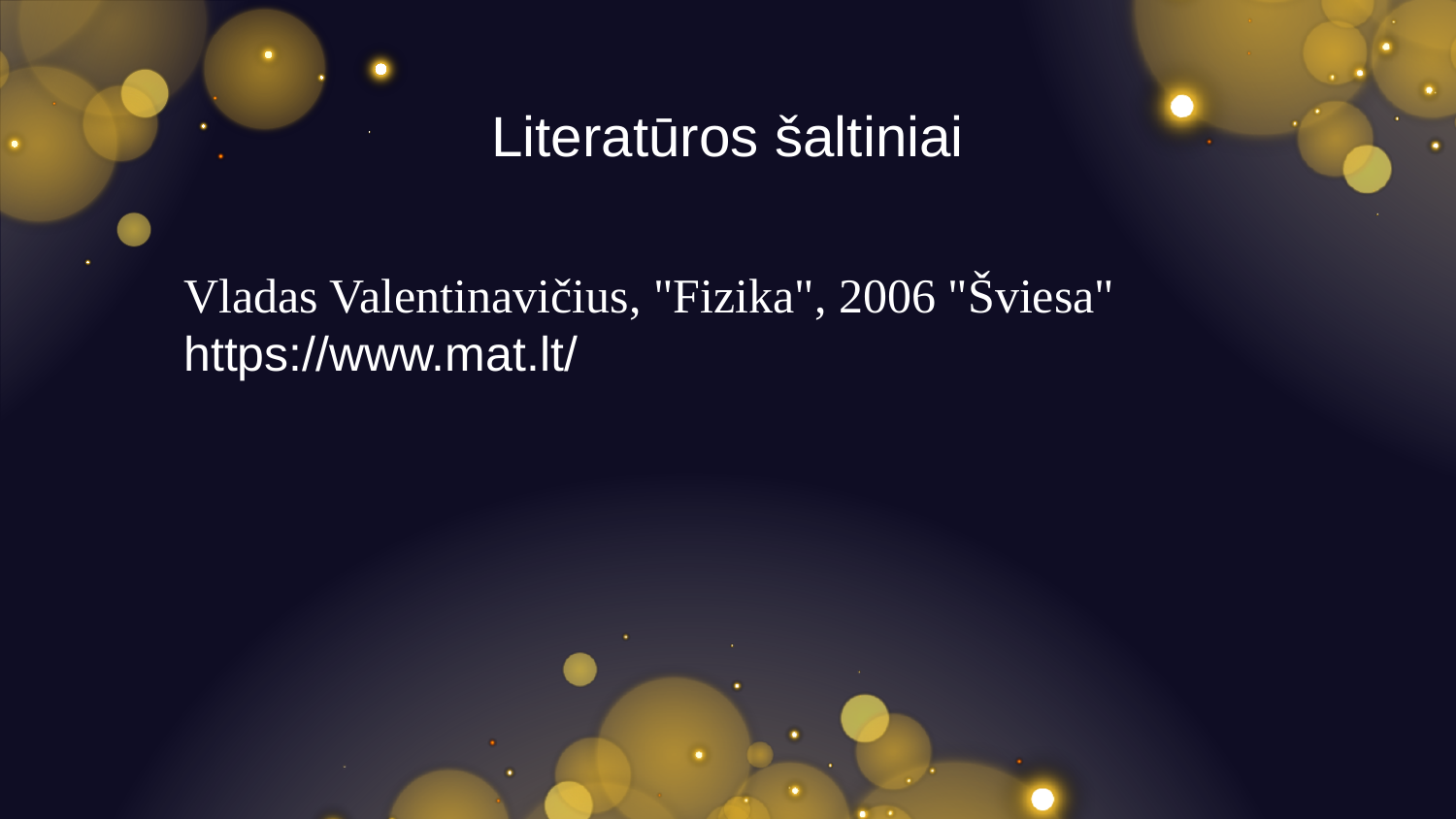

# Literatūros šaltiniai
Vladas Valentinavičius, "Fizika", 2006 "Šviesa"
https://www.mat.lt/